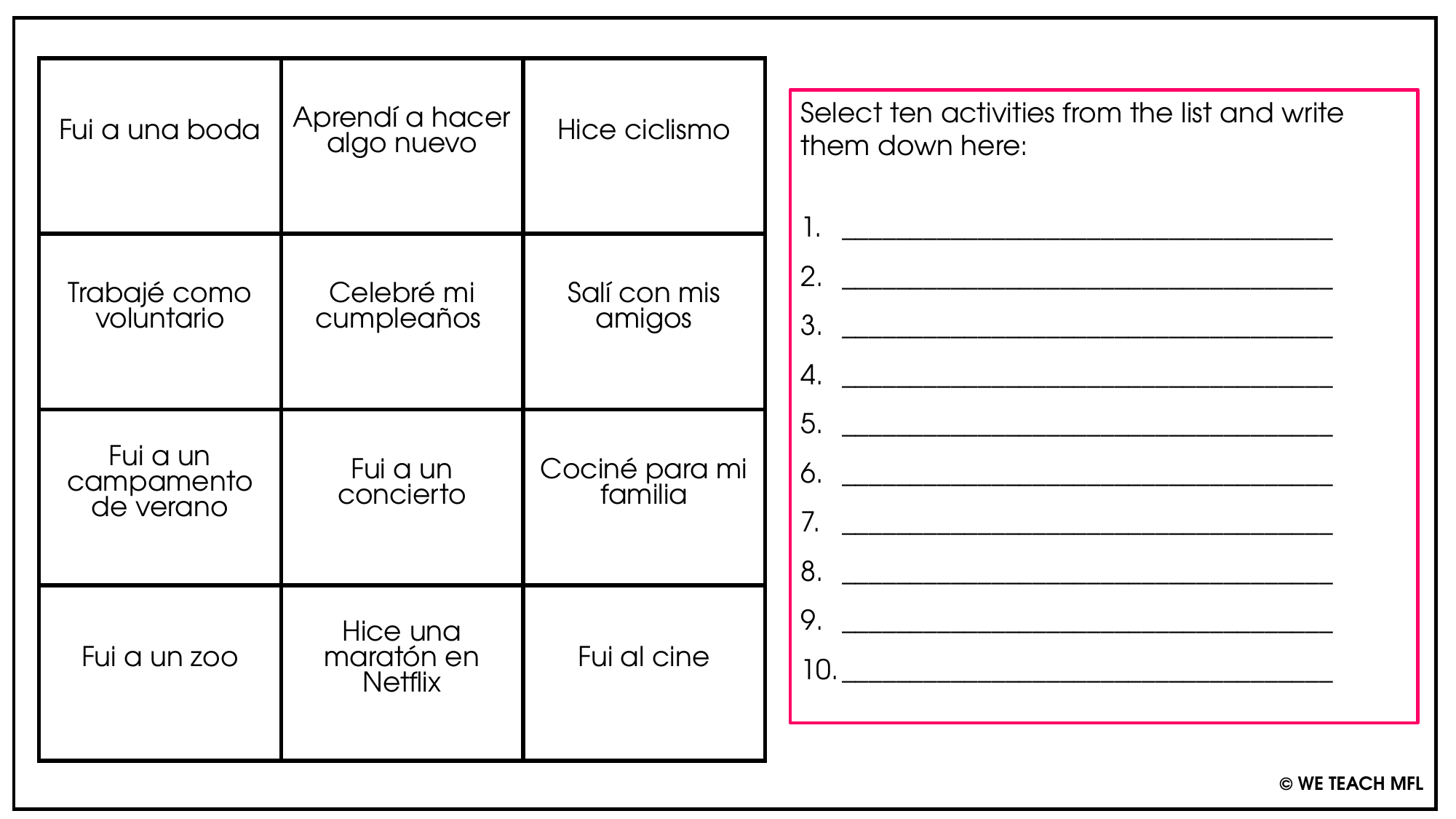

| Fui a una boda | Aprendí a hacer algo nuevo | Hice ciclismo |
| --- | --- | --- |
| Trabajé como voluntario | Celebré mi cumpleaños | Salí con mis amigos |
| Fui a un campamento de verano | Fui a un concierto | Cociné para mi familia |
| Fui a un zoo | Hice una maratón en Netflix | Fui al cine |
Select ten activities from the list and write them down here:

____________________________________
____________________________________
____________________________________
____________________________________
____________________________________
____________________________________
____________________________________
____________________________________
____________________________________
____________________________________

© WE TEACH MFL